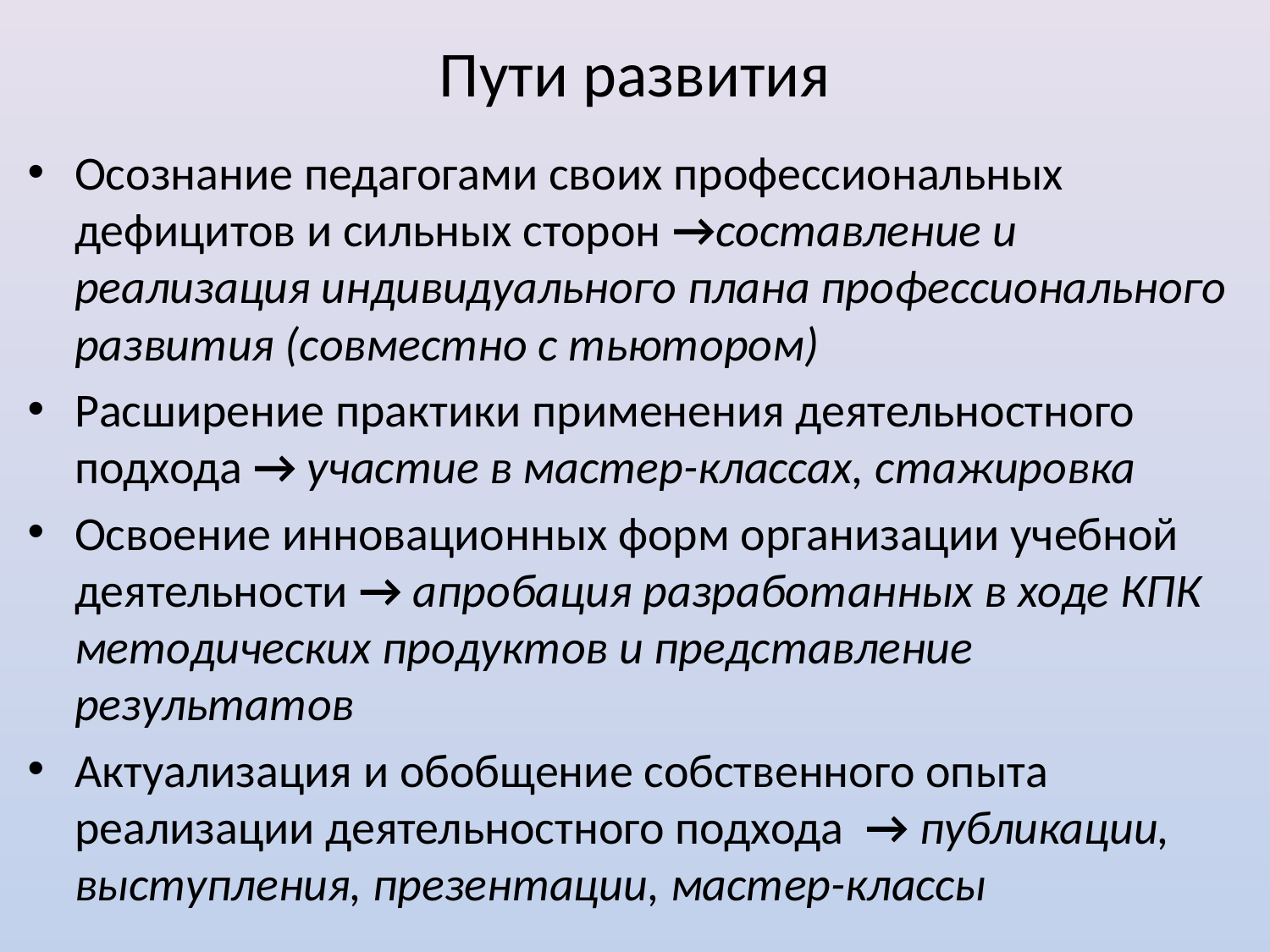

# Пути развития
Осознание педагогами своих профессиональных дефицитов и сильных сторон →составление и реализация индивидуального плана профессионального развития (совместно с тьютором)
Расширение практики применения деятельностного подхода → участие в мастер-классах, стажировка
Освоение инновационных форм организации учебной деятельности → апробация разработанных в ходе КПК методических продуктов и представление результатов
Актуализация и обобщение собственного опыта реализации деятельностного подхода  → публикации, выступления, презентации, мастер-классы